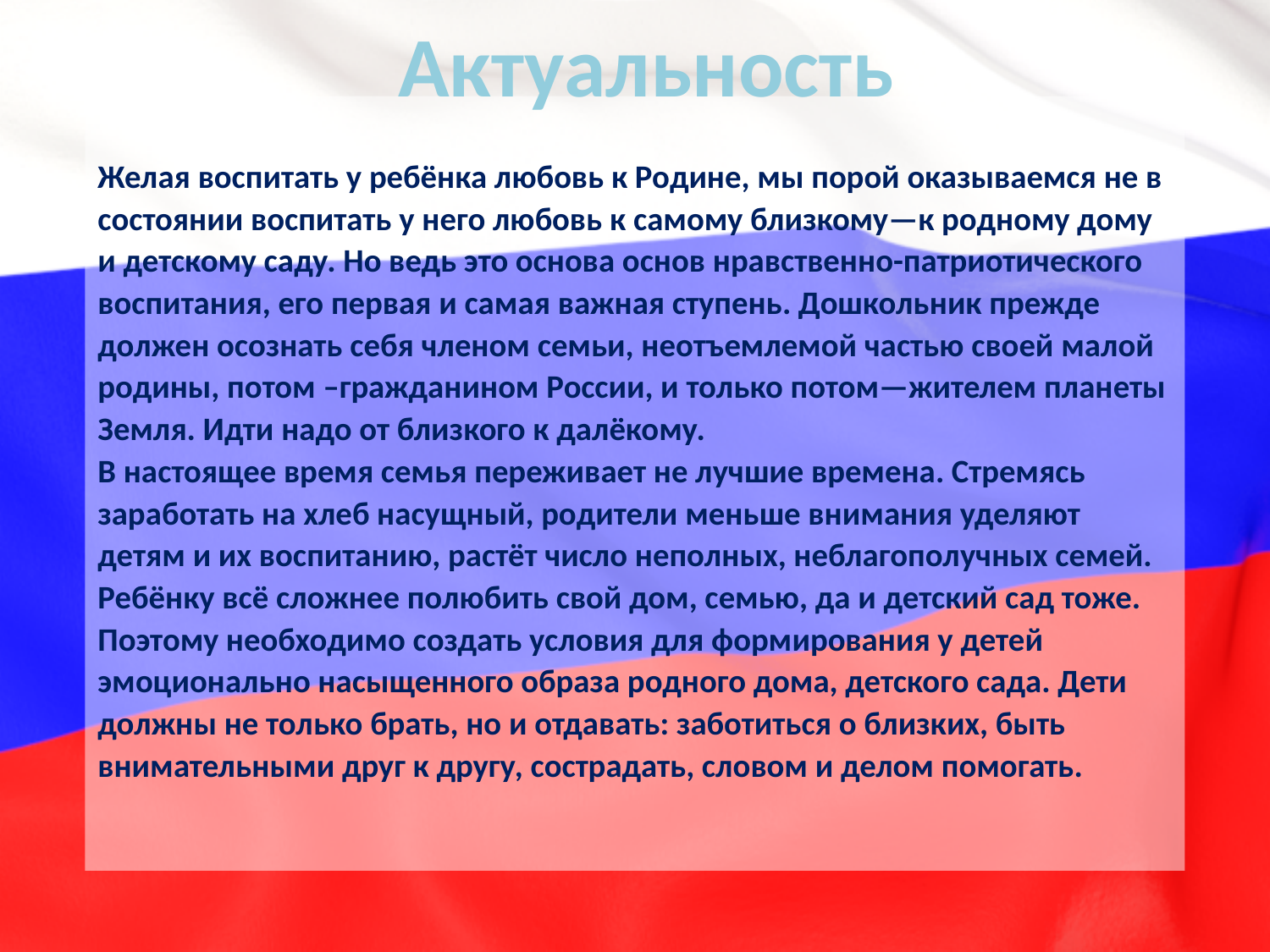

# Актуальность

Желая воспитать у ребёнка любовь к Родине, мы порой оказываемся не в состоянии воспитать у него любовь к самому близкому—к родному дому и детскому саду. Но ведь это основа основ нравственно-патриотического воспитания, его первая и самая важная ступень. Дошкольник прежде должен осознать себя членом семьи, неотъемлемой частью своей малой родины, потом –гражданином России, и только потом—жителем планеты Земля. Идти надо от близкого к далёкому.
В настоящее время семья переживает не лучшие времена. Стремясь заработать на хлеб насущный, родители меньше внимания уделяют детям и их воспитанию, растёт число неполных, неблагополучных семей. Ребёнку всё сложнее полюбить свой дом, семью, да и детский сад тоже.
Поэтому необходимо создать условия для формирования у детей эмоционально насыщенного образа родного дома, детского сада. Дети должны не только брать, но и отдавать: заботиться о близких, быть внимательными друг к другу, сострадать, словом и делом помогать.